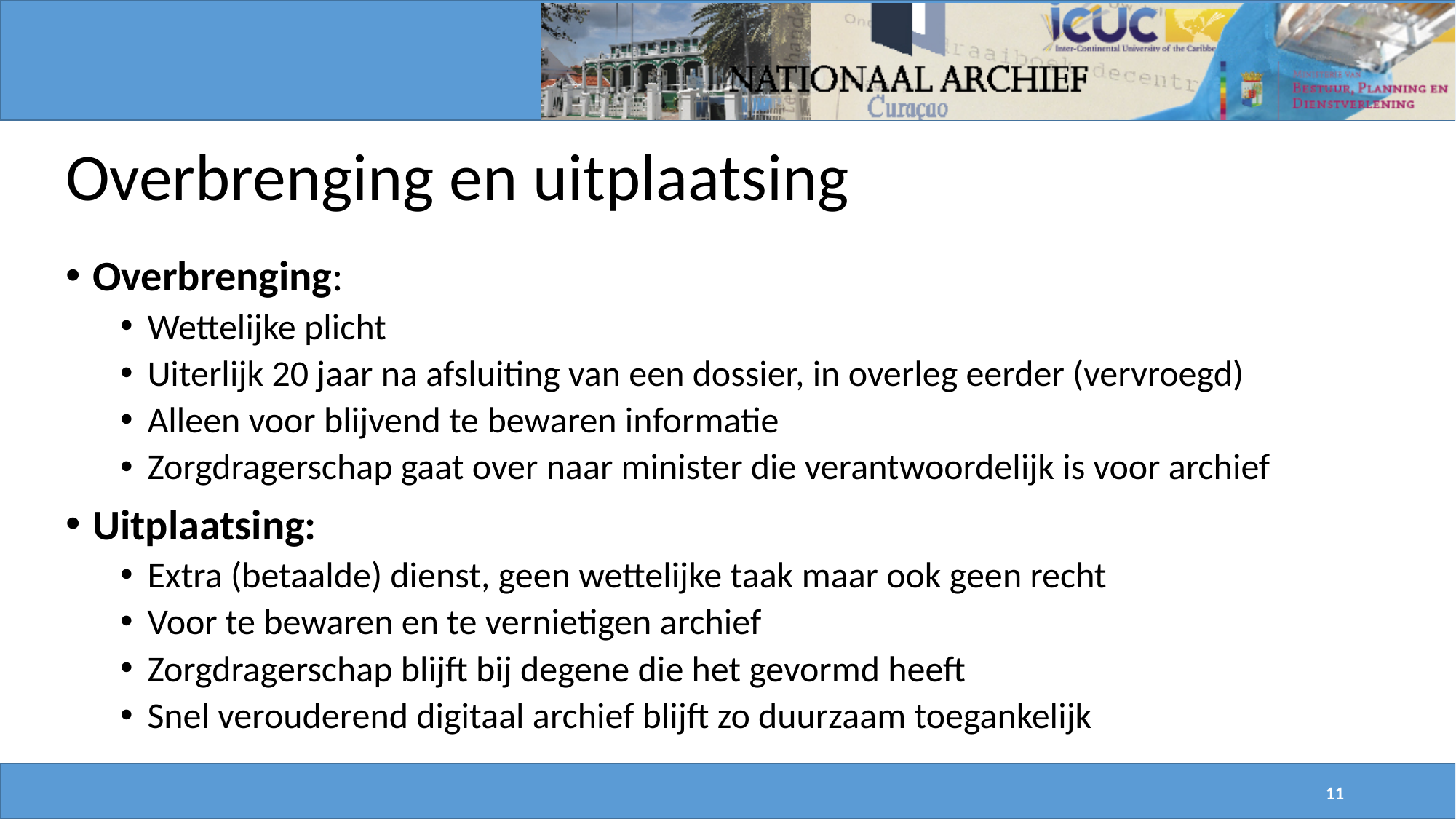

# Overbrenging en uitplaatsing
Overbrenging:
Wettelijke plicht
Uiterlijk 20 jaar na afsluiting van een dossier, in overleg eerder (vervroegd)
Alleen voor blijvend te bewaren informatie
Zorgdragerschap gaat over naar minister die verantwoordelijk is voor archief
Uitplaatsing:
Extra (betaalde) dienst, geen wettelijke taak maar ook geen recht
Voor te bewaren en te vernietigen archief
Zorgdragerschap blijft bij degene die het gevormd heeft
Snel verouderend digitaal archief blijft zo duurzaam toegankelijk

11